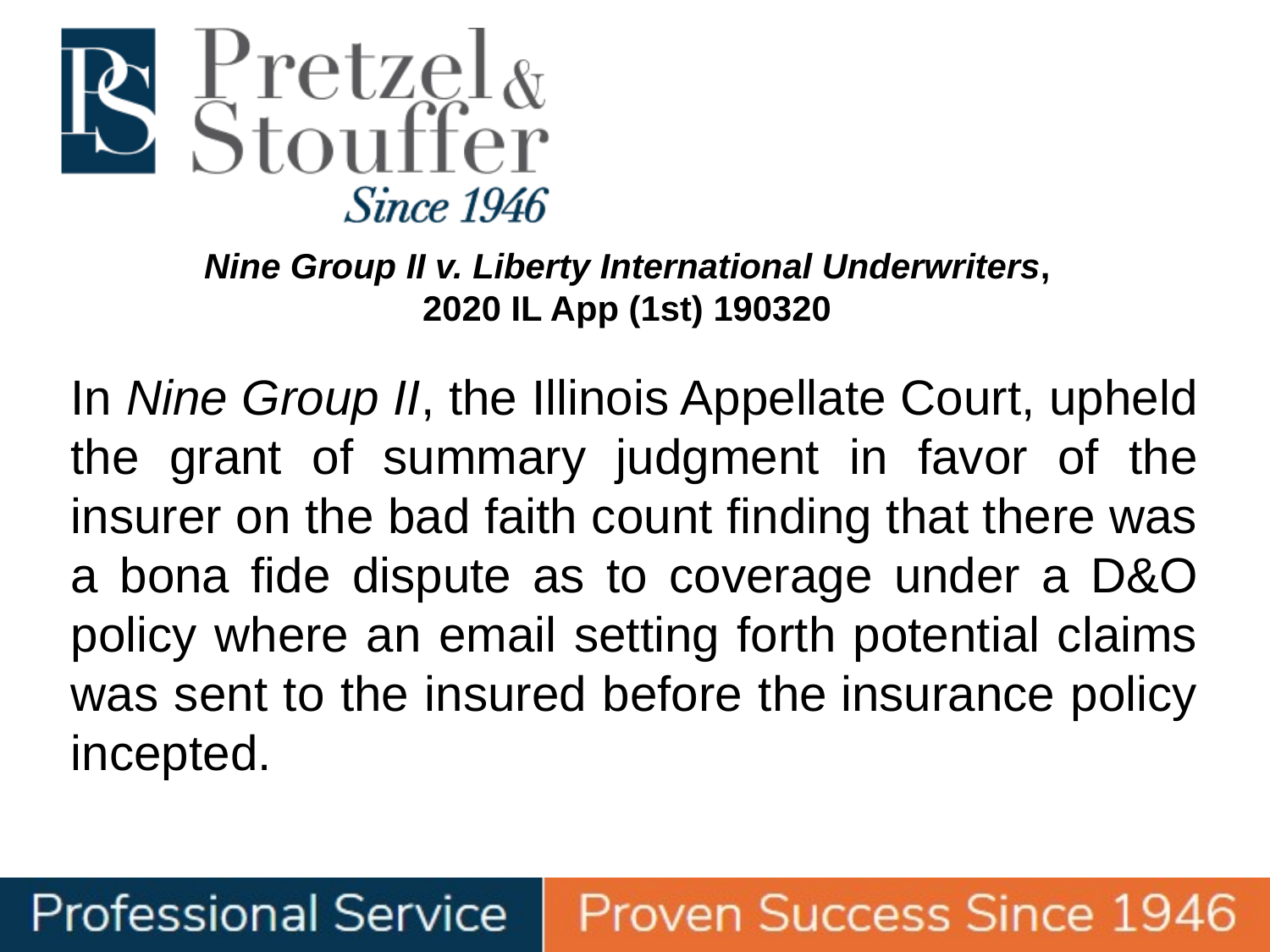

# Nine Group II v. Liberty International Underwriters, 2020 IL App (1st) 190320
In Nine Group II, the Illinois Appellate Court, upheld the grant of summary judgment in favor of the insurer on the bad faith count finding that there was a bona fide dispute as to coverage under a D&O policy where an email setting forth potential claims was sent to the insured before the insurance policy incepted.